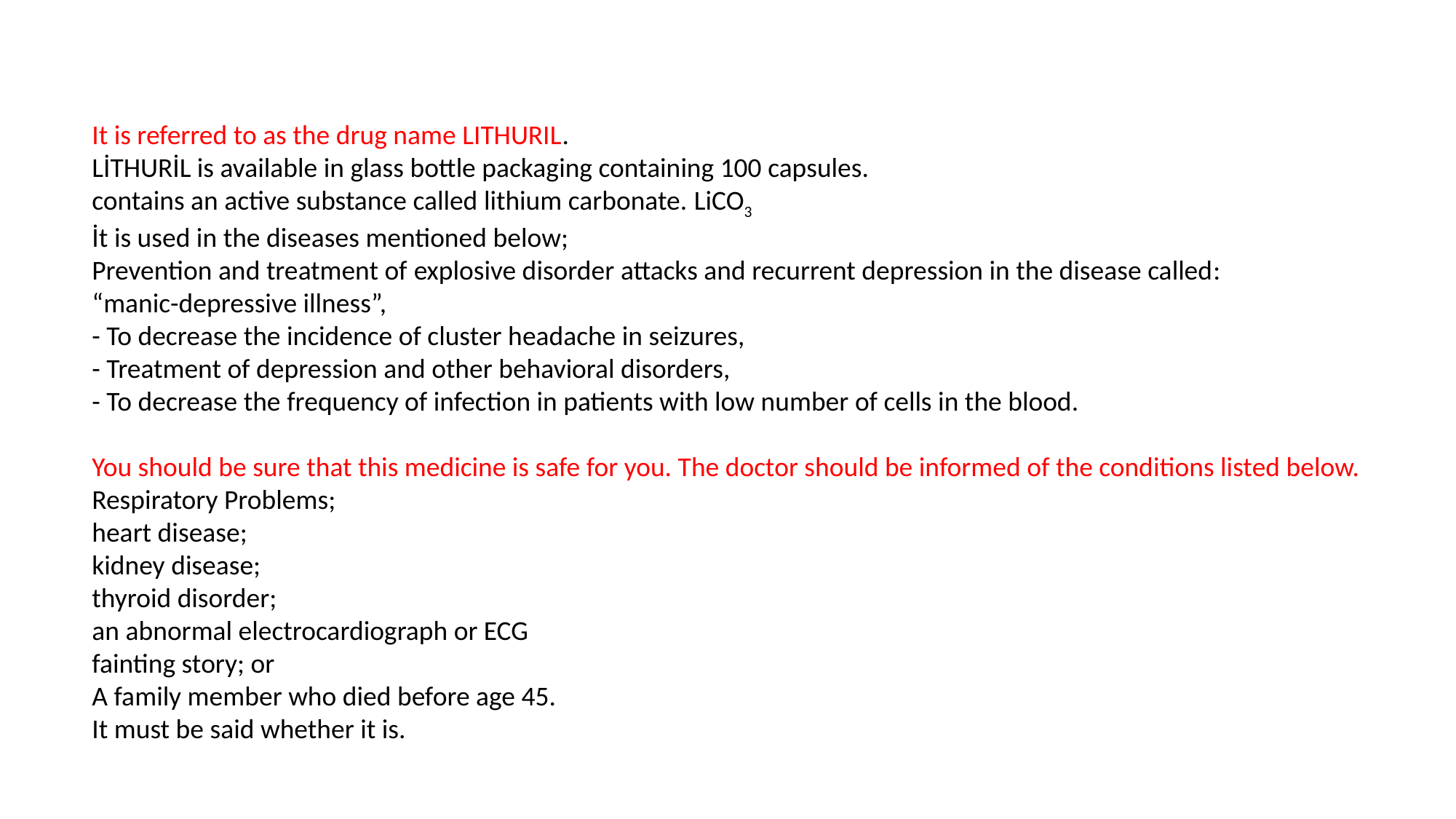

It is referred to as the drug name LITHURIL.
LİTHURİL is available in glass bottle packaging containing 100 capsules.
contains an active substance called lithium carbonate. LiCO3
İt is used in the diseases mentioned below;
Prevention and treatment of explosive disorder attacks and recurrent depression in the disease called:
“manic-depressive illness”,
- To decrease the incidence of cluster headache in seizures,
- Treatment of depression and other behavioral disorders,
- To decrease the frequency of infection in patients with low number of cells in the blood.

You should be sure that this medicine is safe for you. The doctor should be informed of the conditions listed below.
Respiratory Problems;
heart disease;
kidney disease;
thyroid disorder;
an abnormal electrocardiograph or ECG
fainting story; or
A family member who died before age 45.
It must be said whether it is.